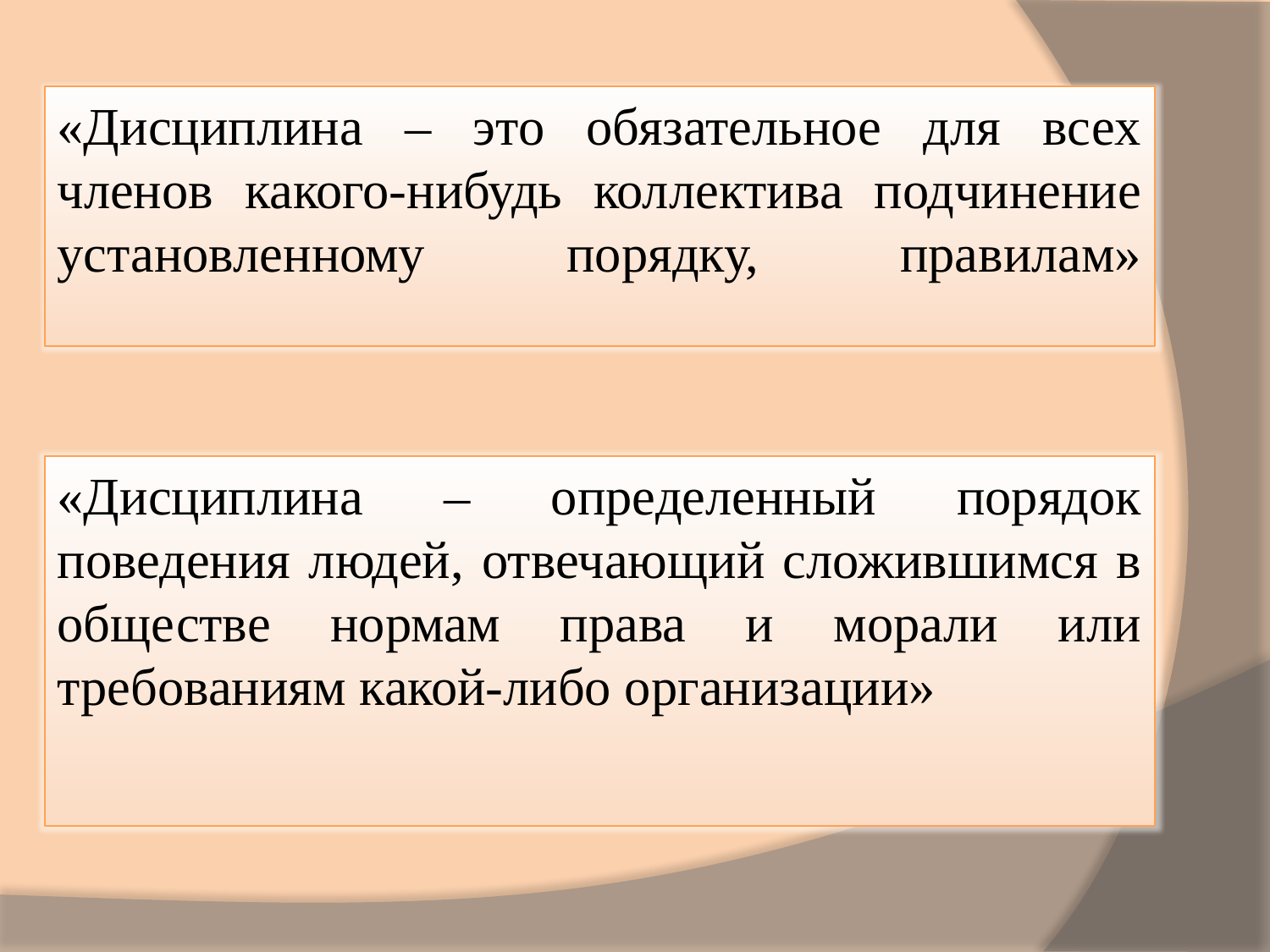

«Дисциплина – это обязательное для всех членов какого-нибудь коллектива подчинение установленному порядку, правилам»
«Дисциплина – определенный порядок поведения людей, отвечающий сложившимся в обществе нормам права и морали или требованиям какой-либо организации»